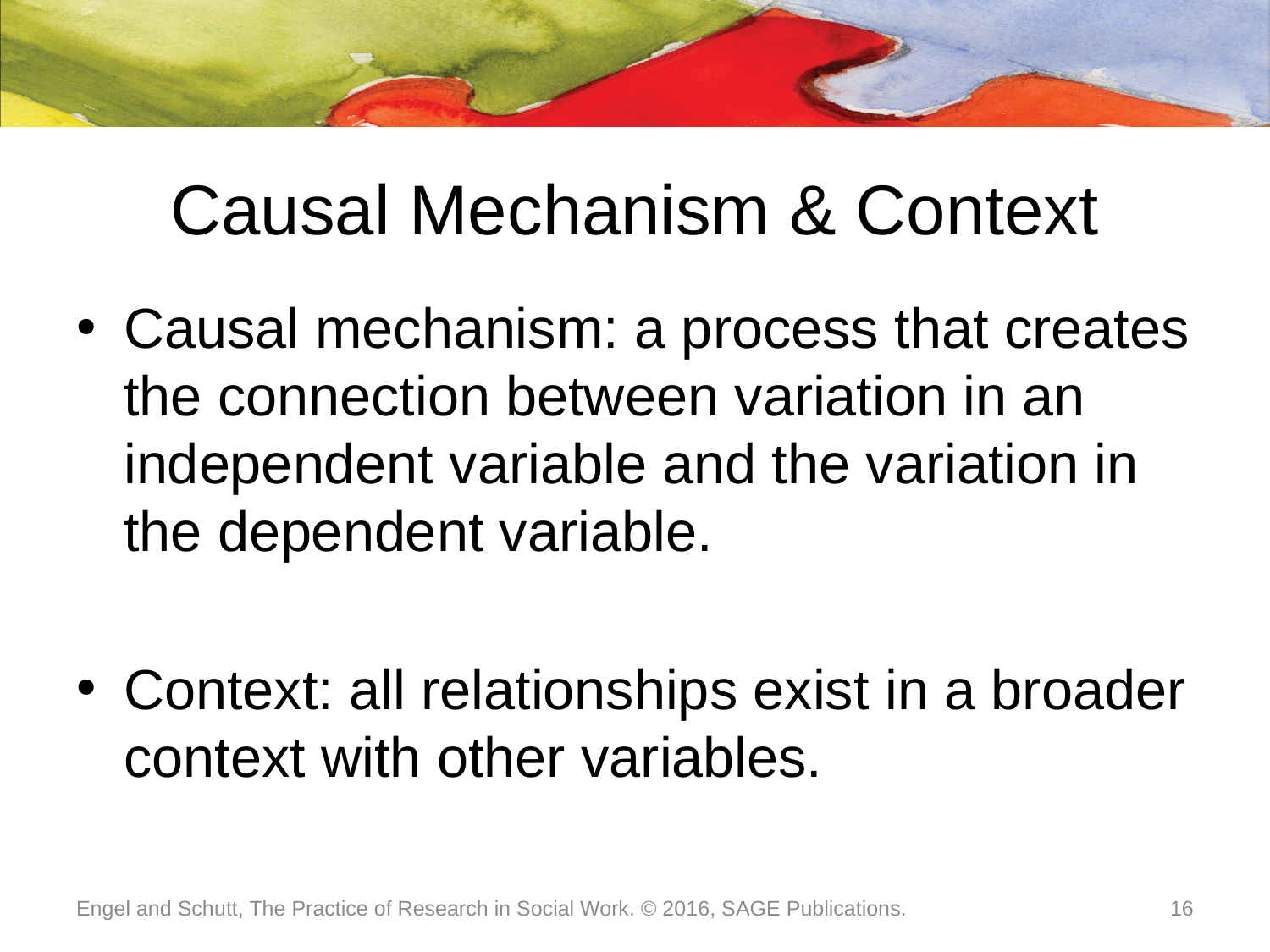

# Causal Mechanism & Context
Causal mechanism: a process that creates the connection between variation in an independent variable and the variation in the dependent variable.

Context: all relationships exist in a broader context with other variables.
Engel and Schutt, The Practice of Research in Social Work. © 2016, SAGE Publications.
16